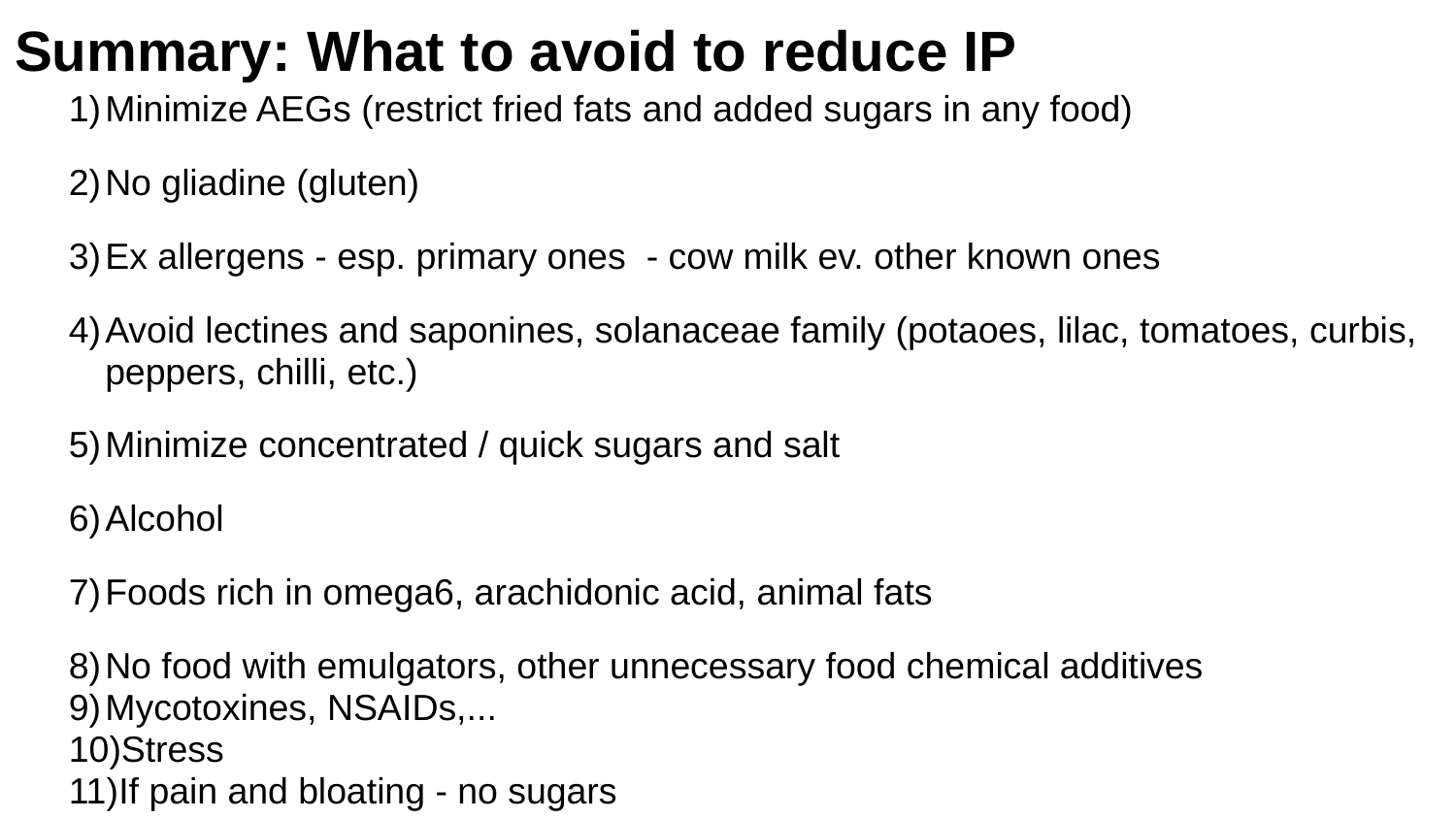

# Summary: What to avoid to reduce IP
Minimize AEGs (restrict fried fats and added sugars in any food)
No gliadine (gluten)
Ex allergens - esp. primary ones  - cow milk ev. other known ones
Avoid lectines and saponines, solanaceae family (potaoes, lilac, tomatoes, curbis, peppers, chilli, etc.)
Minimize concentrated / quick sugars and salt
Alcohol
Foods rich in omega6, arachidonic acid, animal fats
No food with emulgators, other unnecessary food chemical additives
Mycotoxines, NSAIDs,...
Stress
If pain and bloating - no sugars